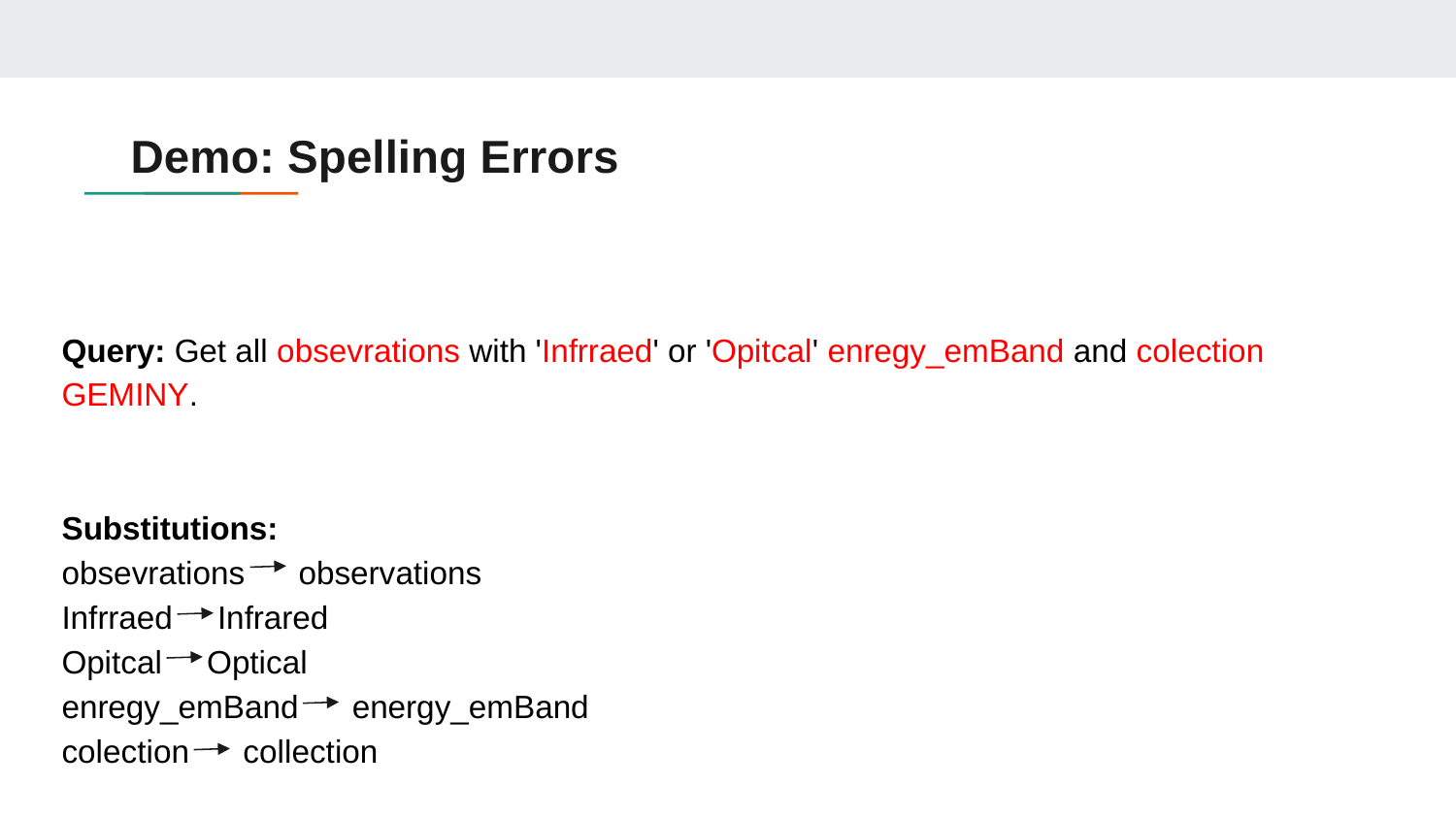

# Demo: Spelling Errors

Query: Get all obsevrations with 'Infrraed' or 'Opitcal' enregy_emBand and colection GEMINY.

Substitutions:
obsevrations      observations
Infrraed     Infrared
Opitcal     Optical
enregy_emBand      energy_emBand
colection      collection